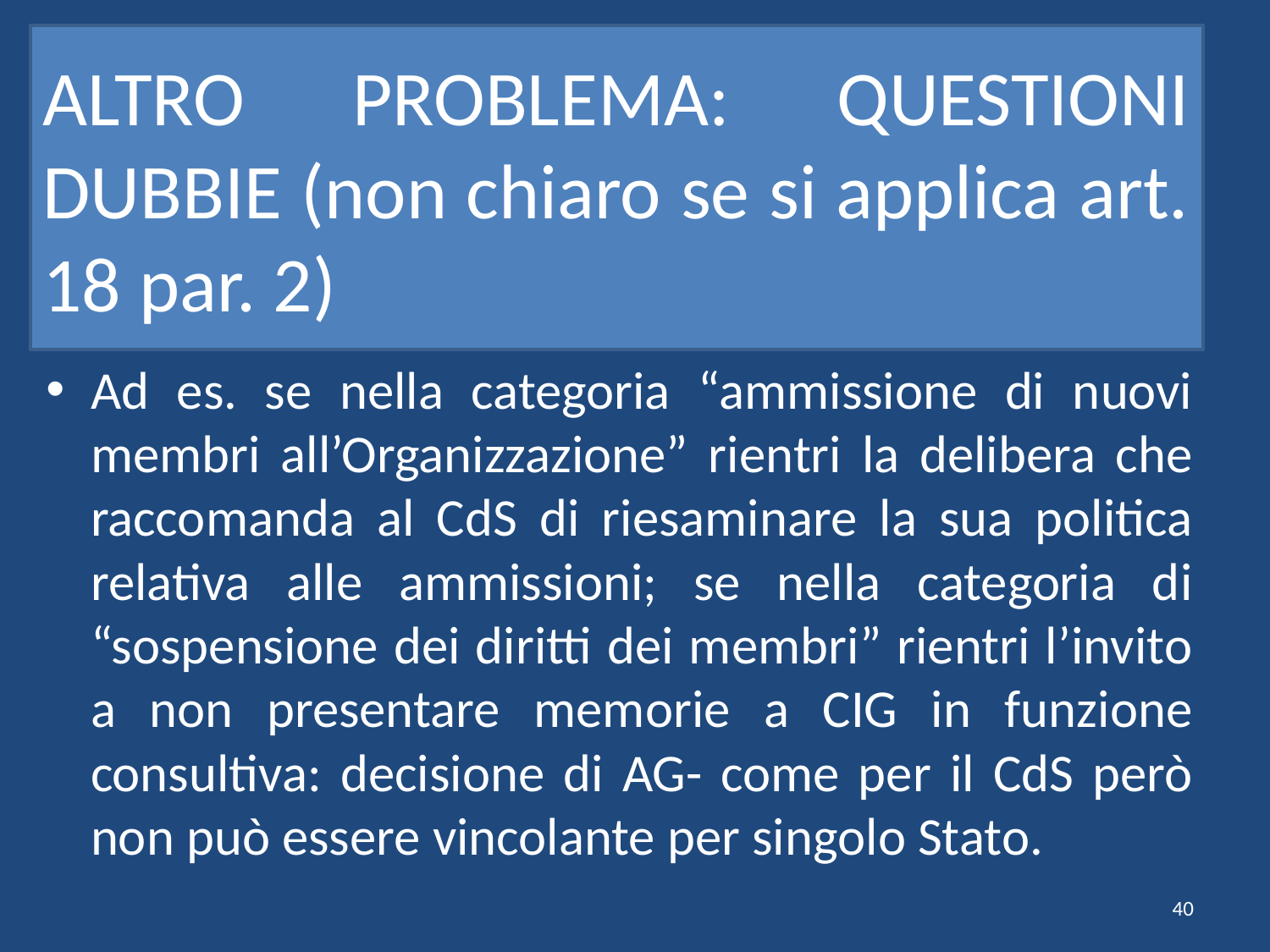

# ALTRO PROBLEMA: QUESTIONI DUBBIE (non chiaro se si applica art. 18 par. 2)
Ad es. se nella categoria “ammissione di nuovi membri all’Organizzazione” rientri la delibera che raccomanda al CdS di riesaminare la sua politica relativa alle ammissioni; se nella categoria di “sospensione dei diritti dei membri” rientri l’invito a non presentare memorie a CIG in funzione consultiva: decisione di AG- come per il CdS però non può essere vincolante per singolo Stato.
40